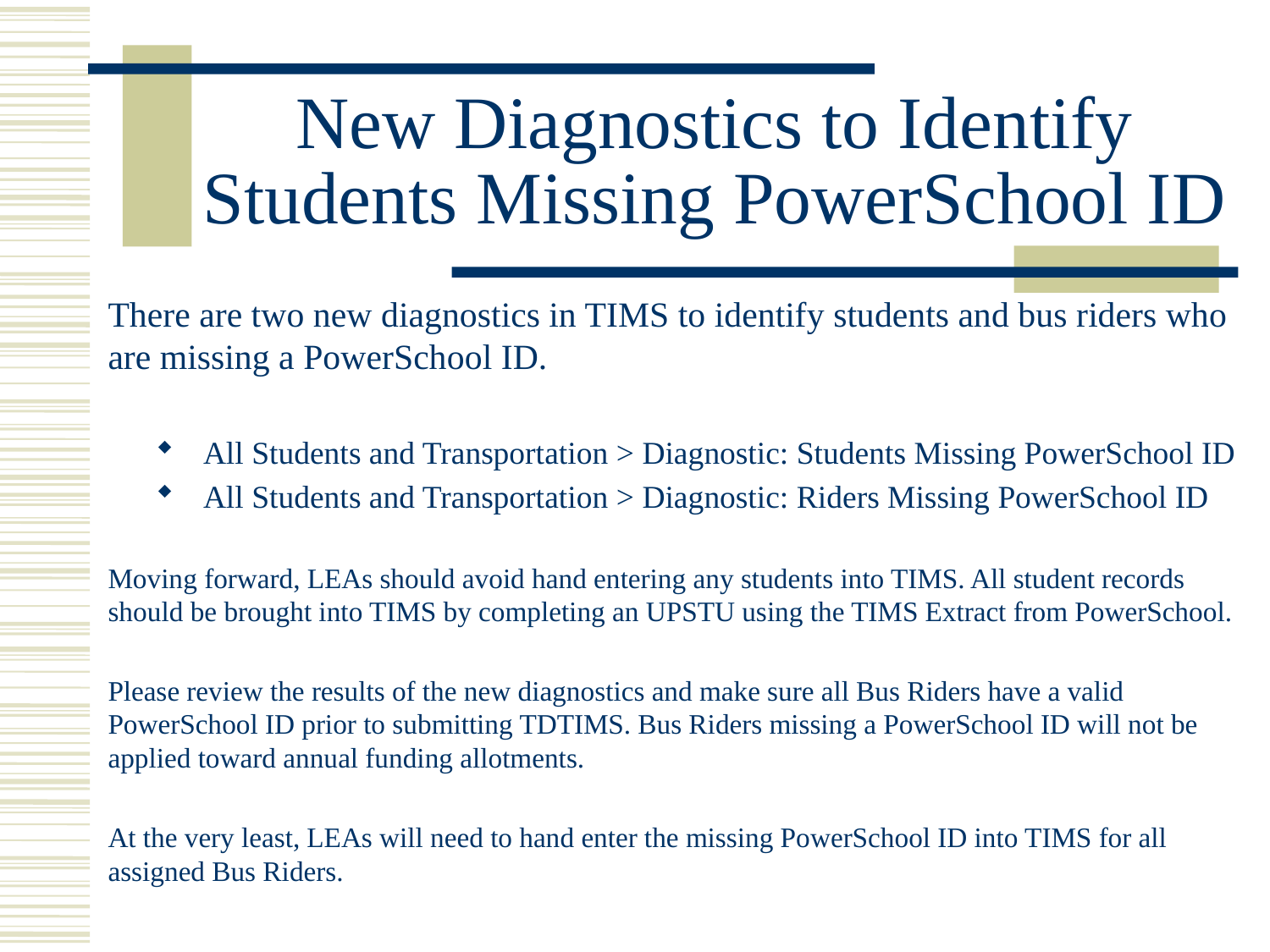

# New Diagnostics to Identify Students Missing PowerSchool ID
There are two new diagnostics in TIMS to identify students and bus riders who are missing a PowerSchool ID.

All Students and Transportation > Diagnostic: Students Missing PowerSchool ID
All Students and Transportation > Diagnostic: Riders Missing PowerSchool ID

Moving forward, LEAs should avoid hand entering any students into TIMS. All student records should be brought into TIMS by completing an UPSTU using the TIMS Extract from PowerSchool.

Please review the results of the new diagnostics and make sure all Bus Riders have a valid PowerSchool ID prior to submitting TDTIMS. Bus Riders missing a PowerSchool ID will not be applied toward annual funding allotments.

At the very least, LEAs will need to hand enter the missing PowerSchool ID into TIMS for all assigned Bus Riders.